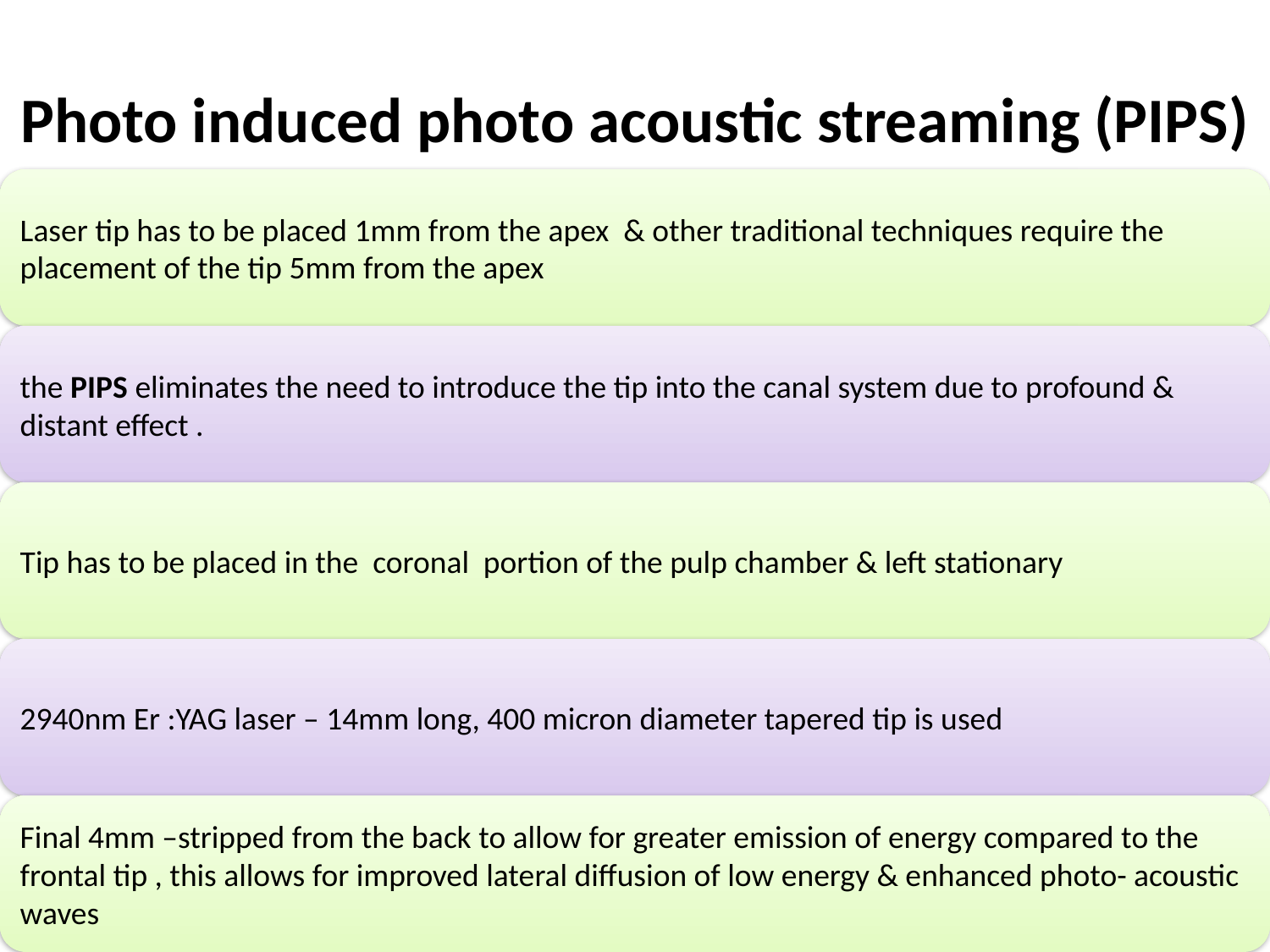

# Photo induced photo acoustic streaming (PIPS)
Laser tip has to be placed 1mm from the apex  & other traditional techniques require the placement of the tip 5mm from the apex
the PIPS eliminates the need to introduce the tip into the canal system due to profound & distant effect .
Tip has to be placed in the  coronal  portion of the pulp chamber & left stationary
2940nm Er :YAG laser – 14mm long, 400 micron diameter tapered tip is used
Final 4mm –stripped from the back to allow for greater emission of energy compared to the frontal tip , this allows for improved lateral diffusion of low energy & enhanced photo- acoustic waves